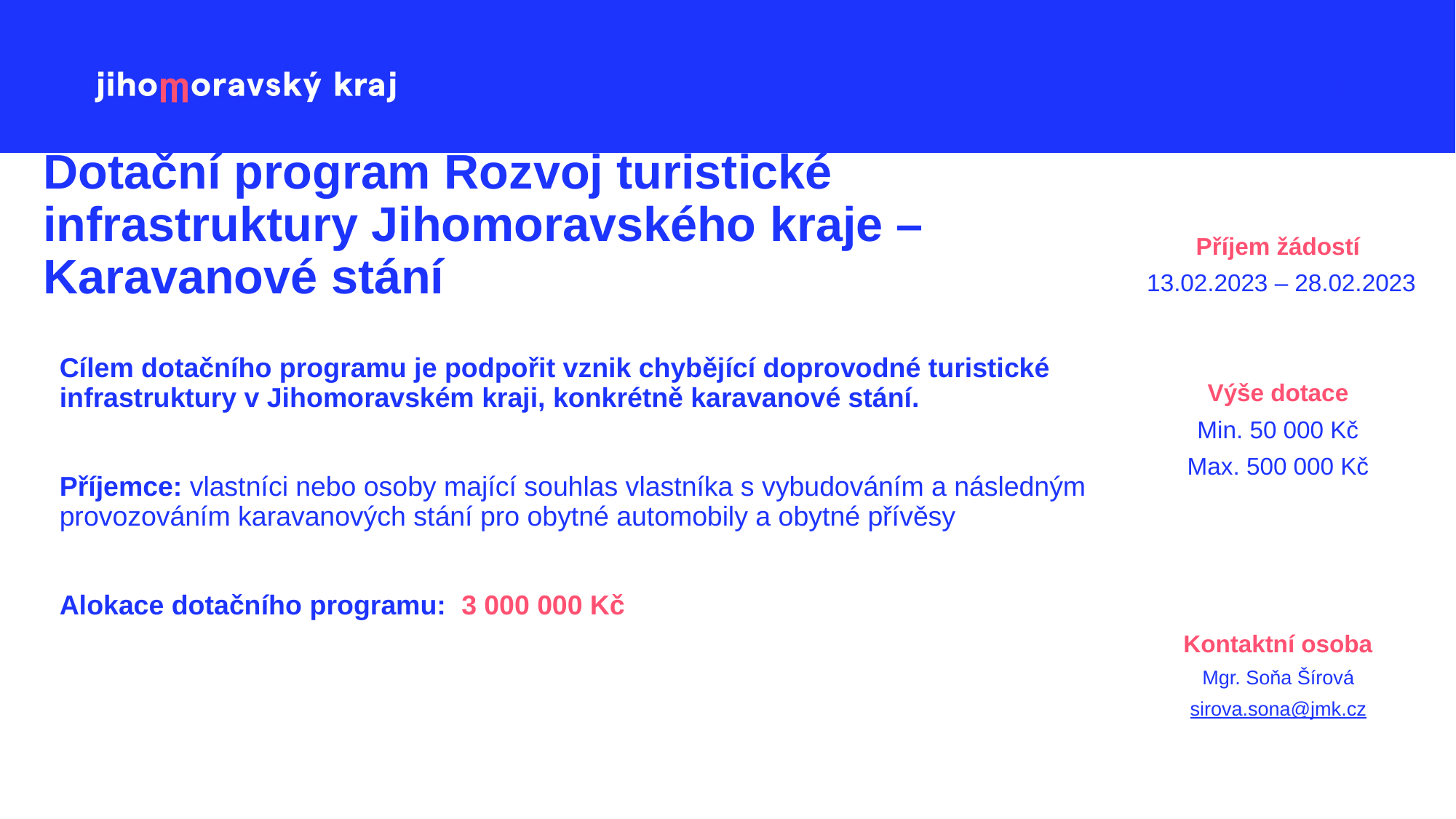

# Dotační program Rozvoj turistické infrastruktury Jihomoravského kraje – Karavanové stání
Příjem žádostí
 13.02.2023 – 28.02.2023

Výše dotace
Min. 50 000 Kč
Max. 500 000 Kč

Kontaktní osoba
Mgr. Soňa Šírová
sirova.sona@jmk.cz

Cílem dotačního programu je podpořit vznik chybějící doprovodné turistické infrastruktury v Jihomoravském kraji, konkrétně karavanové stání.

Příjemce: vlastníci nebo osoby mající souhlas vlastníka s vybudováním a následným provozováním karavanových stání pro obytné automobily a obytné přívěsy

Alokace dotačního programu:  3 000 000 Kč